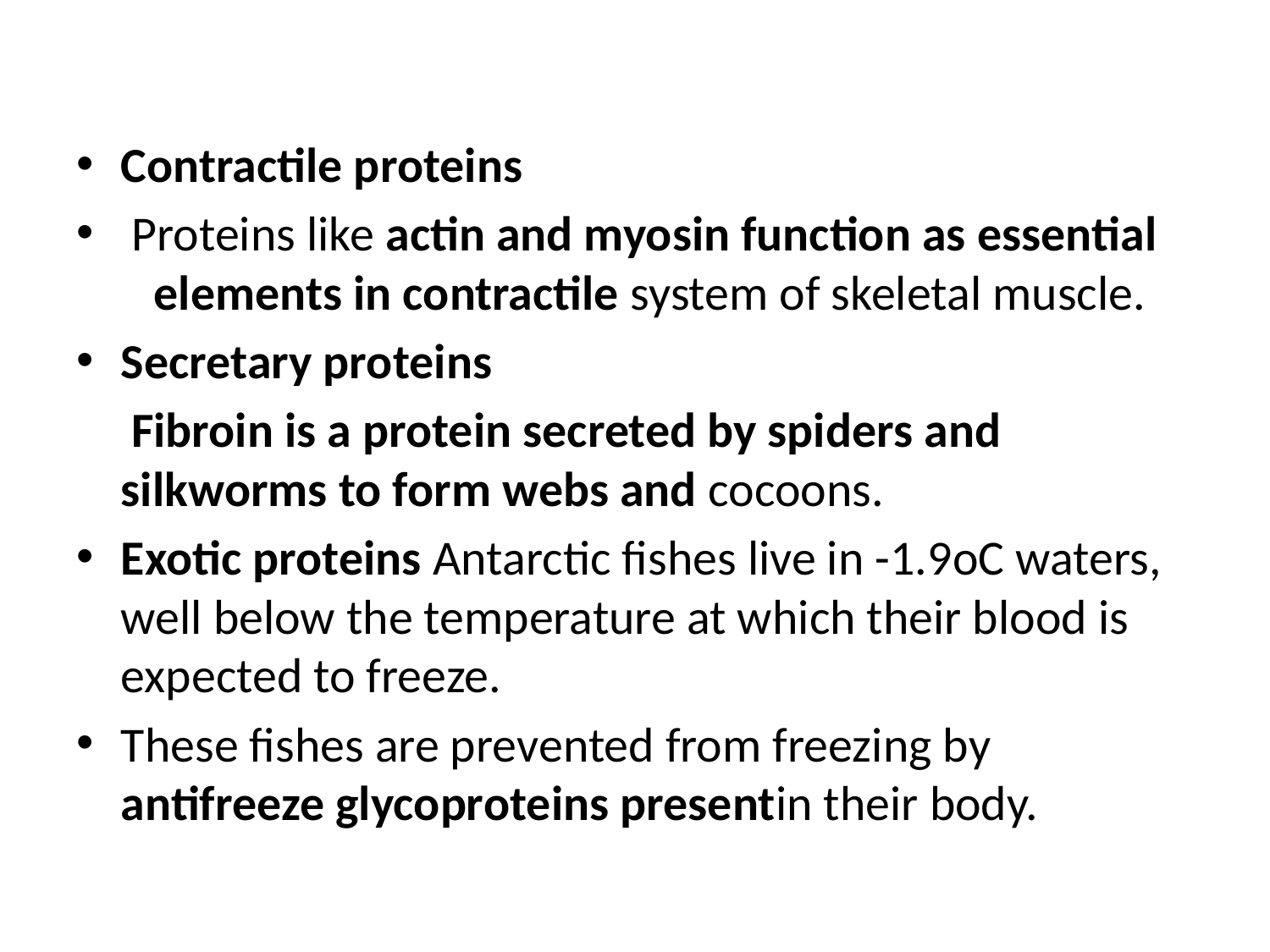

Contractile proteins
 Proteins like actin and myosin function as essential       elements in contractile system of skeletal muscle.
Secretary proteins
     Fibroin is a protein secreted by spiders and silkworms to form webs and cocoons.
Exotic proteins Antarctic fishes live in -1.9oC waters, well below the temperature at which their blood is expected to freeze.
These fishes are prevented from freezing by antifreeze glycoproteins presentin their body.